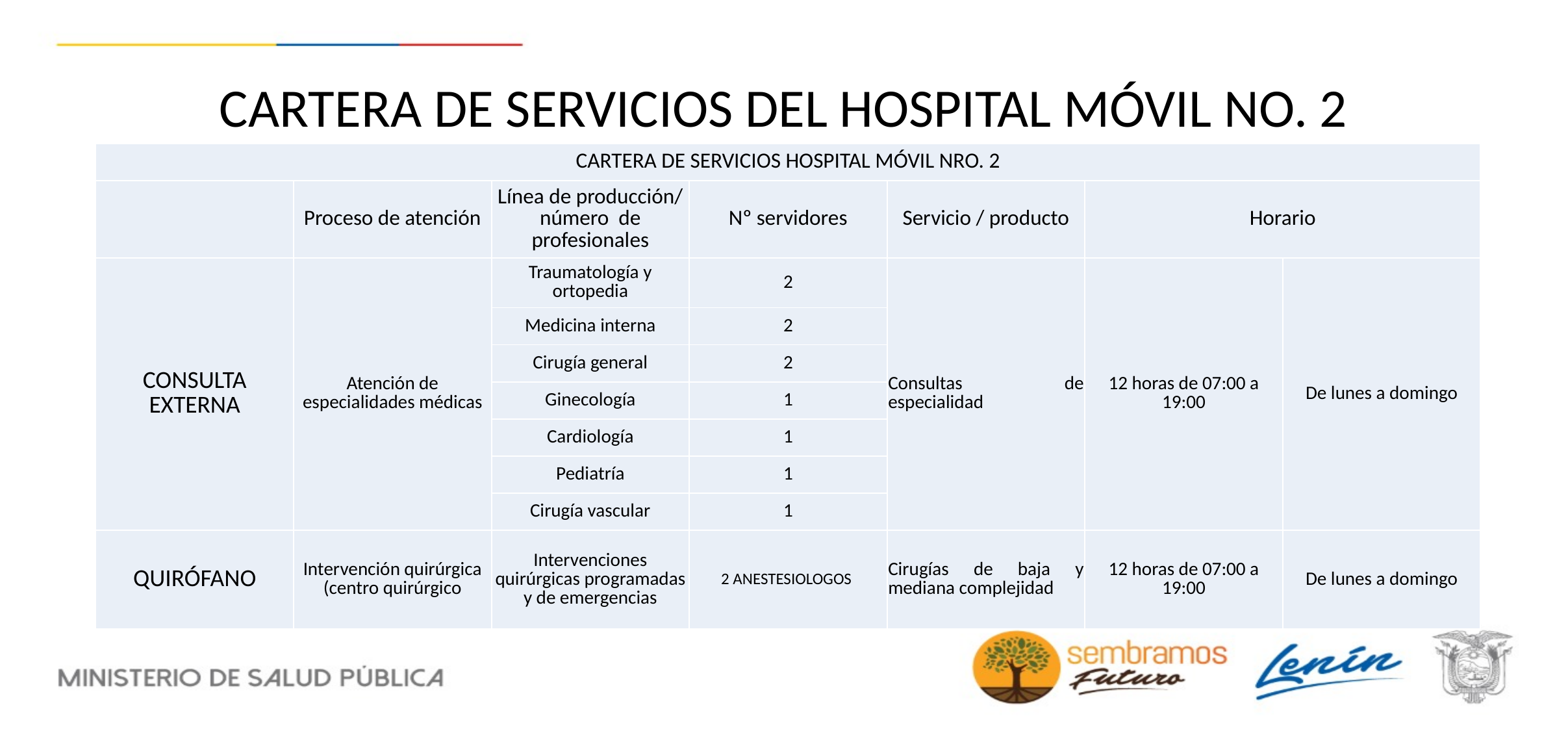

# CARTERA DE SERVICIOS DEL HOSPITAL MÓVIL NO. 2
| CARTERA DE SERVICIOS HOSPITAL MÓVIL NRO. 2 |  |  |  |  |  |  |
| --- | --- | --- | --- | --- | --- | --- |
|  | Proceso de atención | Línea de producción/ número de profesionales | Nº servidores | Servicio / producto | Horario |  |
| CONSULTA EXTERNA | Atención de especialidades médicas | Traumatología y ortopedia | 2 | Consultas de especialidad | 12 horas de 07:00 a 19:00 | De lunes a domingo |
|  |  | Medicina interna | 2 |  |  |  |
|  |  | Cirugía general | 2 |  |  |  |
|  |  | Ginecología | 1 |  |  |  |
|  |  | Cardiología | 1 |  |  |  |
|  |  | Pediatría | 1 |  |  |  |
|  |  | Cirugía vascular | 1 |  |  |  |
| QUIRÓFANO | Intervención quirúrgica (centro quirúrgico | Intervenciones quirúrgicas programadas y de emergencias | 2 ANESTESIOLOGOS | Cirugías de baja y mediana complejidad | 12 horas de 07:00 a 19:00 | De lunes a domingo |